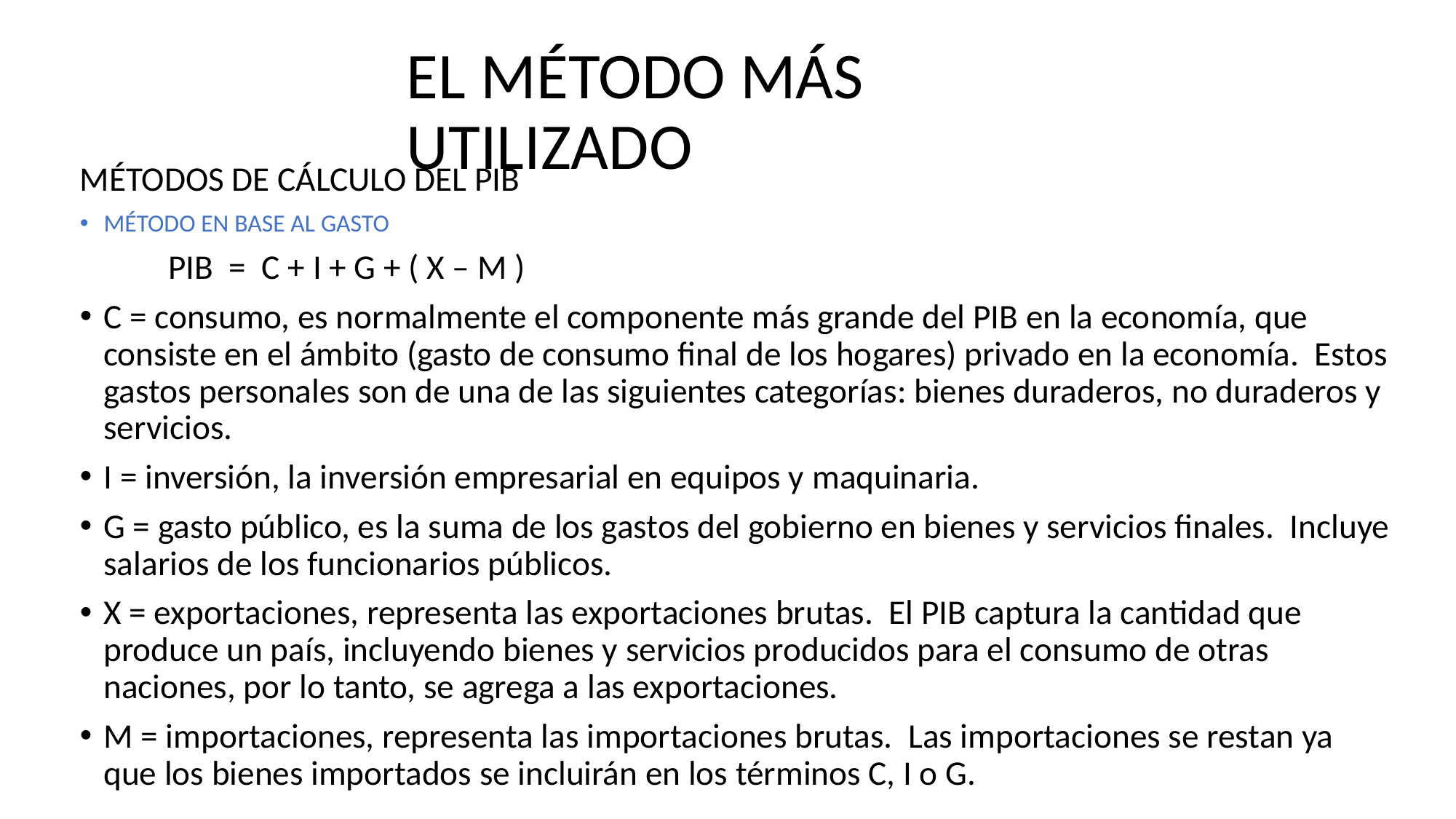

# EL MÉTODO MÁS UTILIZADO
MÉTODOS DE CÁLCULO DEL PIB
	MÉTODO EN BASE AL GASTO
		PIB  =  C + I + G + ( X – M )
C = consumo, es normalmente el componente más grande del PIB en la economía, que consiste en el ámbito (gasto de consumo final de los hogares) privado en la economía.  Estos gastos personales son de una de las siguientes categorías: bienes duraderos, no duraderos y servicios.
I = inversión, la inversión empresarial en equipos y maquinaria.
G = gasto público, es la suma de los gastos del gobierno en bienes y servicios finales.  Incluye salarios de los funcionarios públicos.
X = exportaciones, representa las exportaciones brutas.  El PIB captura la cantidad que produce un país, incluyendo bienes y servicios producidos para el consumo de otras naciones, por lo tanto, se agrega a las exportaciones.
M = importaciones, representa las importaciones brutas.  Las importaciones se restan ya que los bienes importados se incluirán en los términos C, I o G.